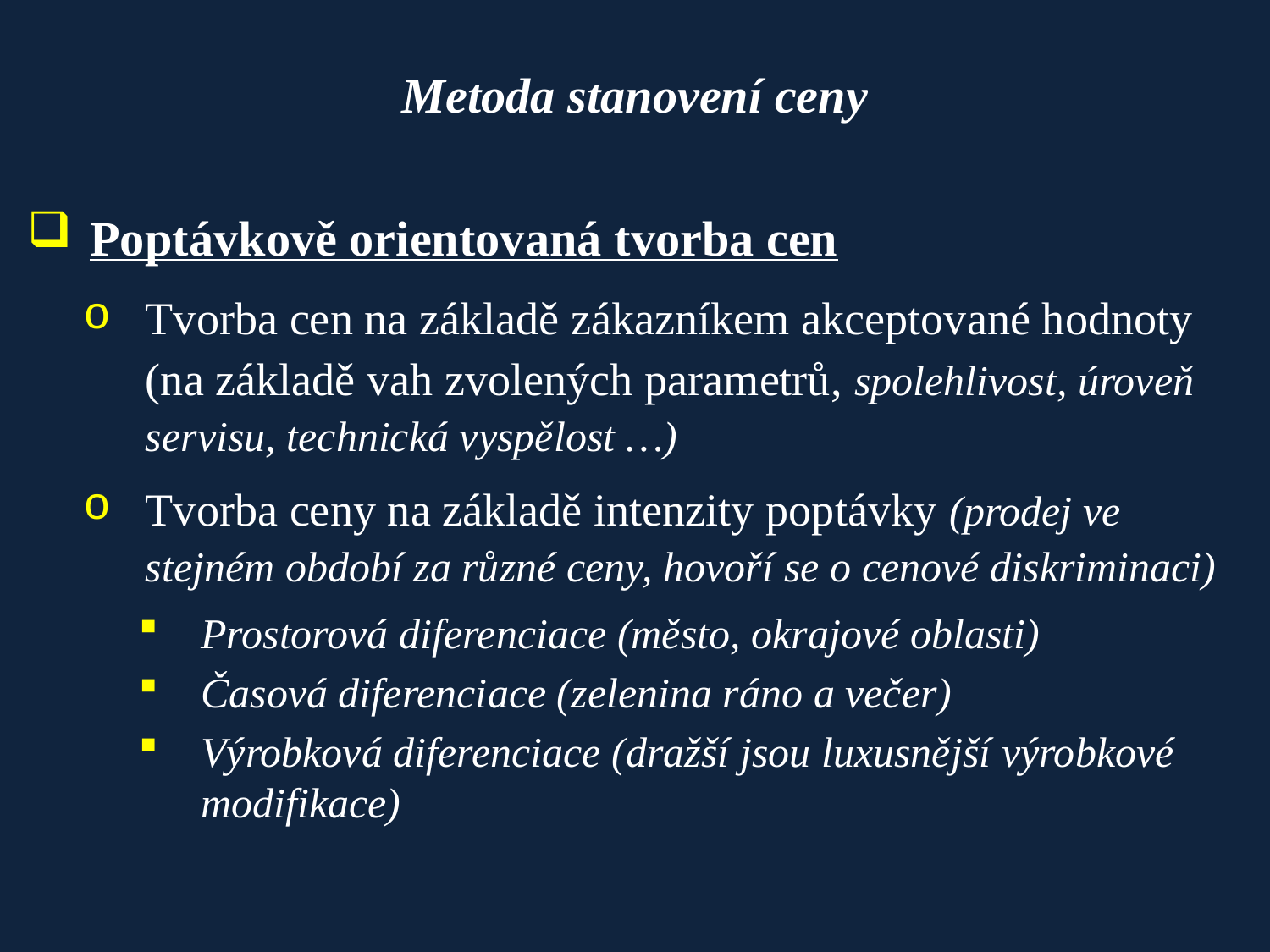

# Metoda stanovení ceny
Poptávkově orientovaná tvorba cen
Tvorba cen na základě zákazníkem akceptované hodnoty (na základě vah zvolených parametrů, spolehlivost, úroveň servisu, technická vyspělost …)
Tvorba ceny na základě intenzity poptávky (prodej ve stejném období za různé ceny, hovoří se o cenové diskriminaci)
Prostorová diferenciace (město, okrajové oblasti)
Časová diferenciace (zelenina ráno a večer)
Výrobková diferenciace (dražší jsou luxusnější výrobkové modifikace)